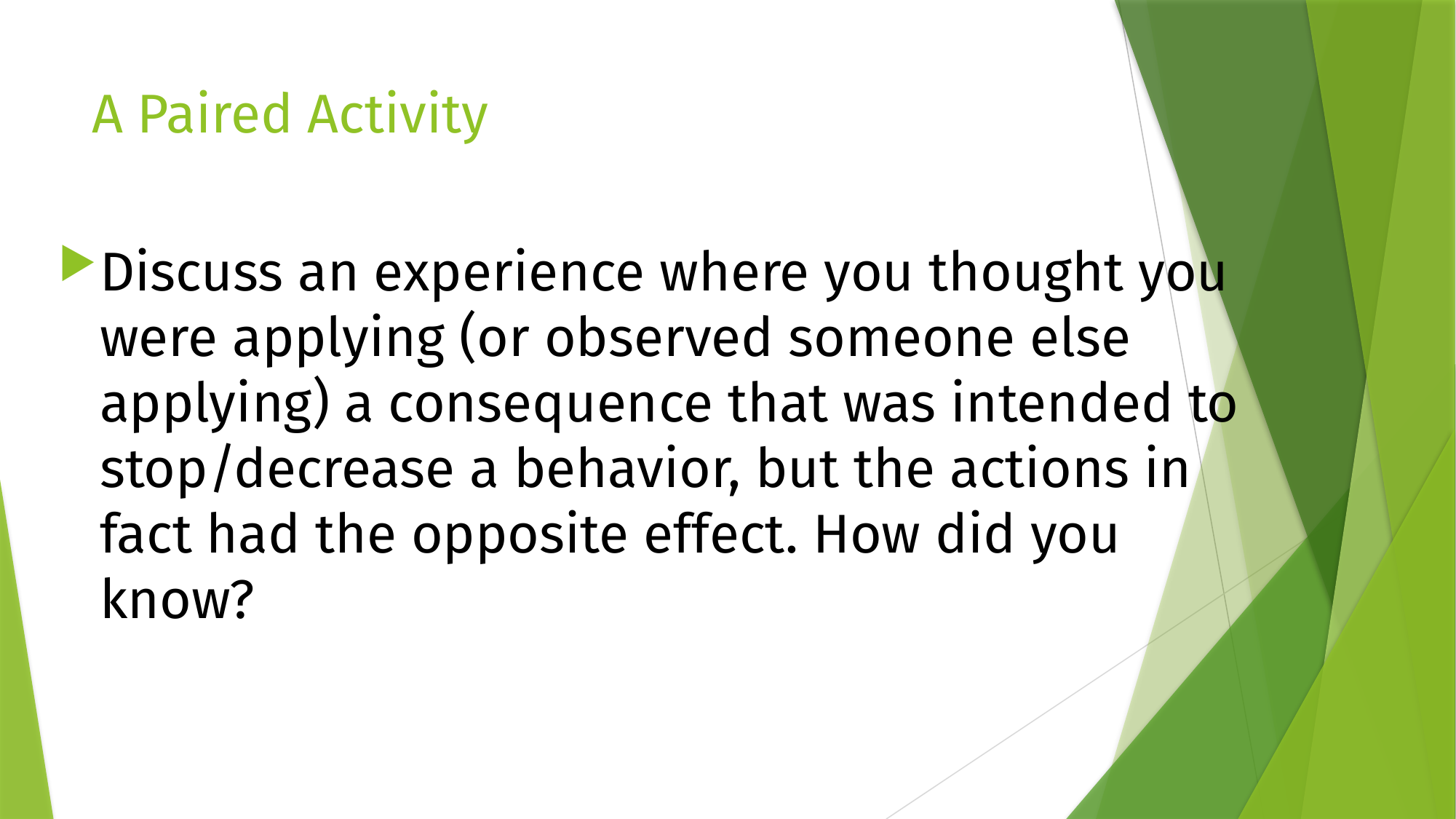

# A Paired Activity
Discuss an experience where you thought you were applying (or observed someone else applying) a consequence that was intended to stop/decrease a behavior, but the actions in fact had the opposite effect. How did you know?